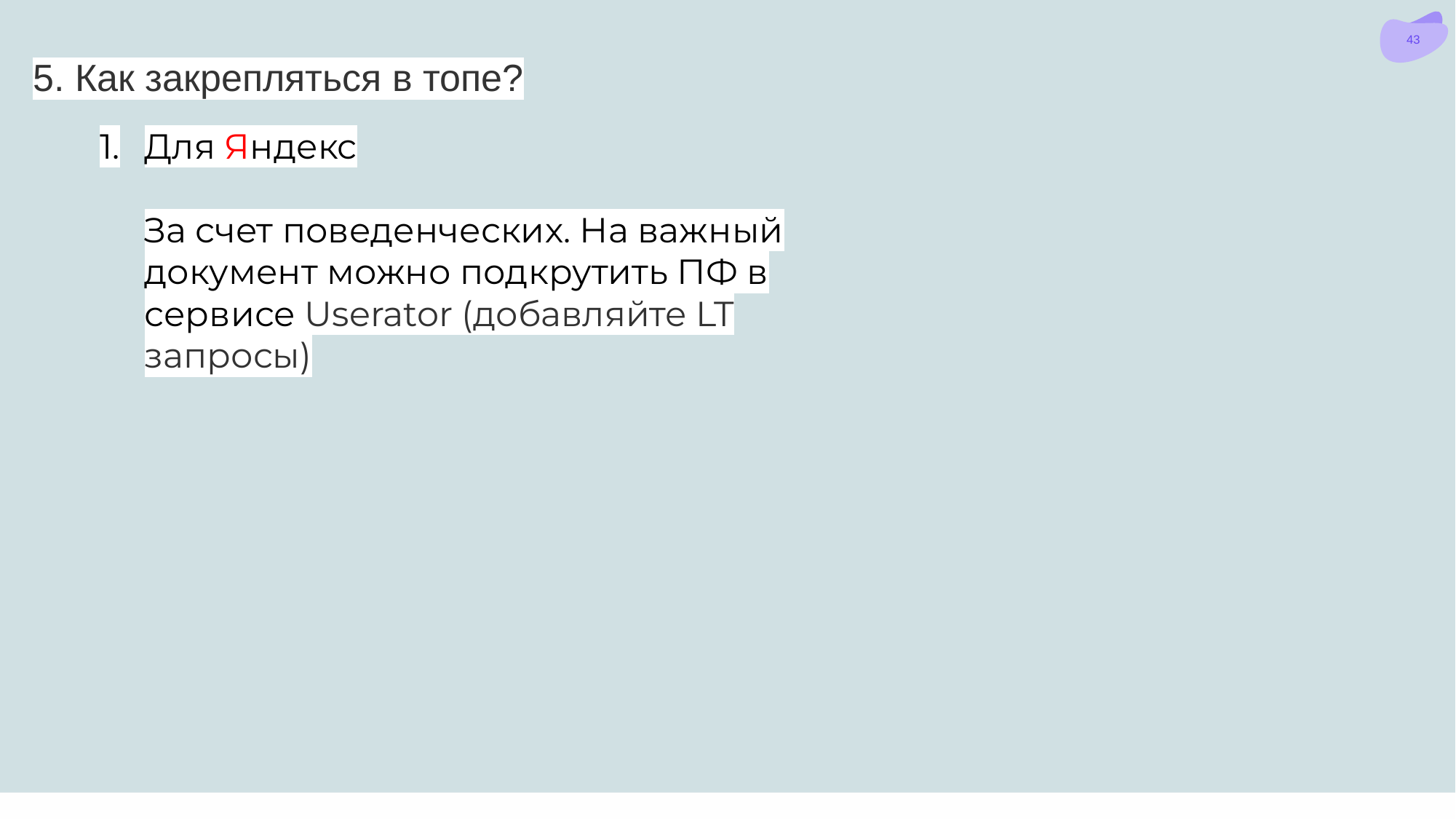

# 5. Как закрепляться в топе?

Для Яндекс

За счет поведенческих. На важный документ можно подкрутить ПФ в сервисе Userator (добавляйте LT запросы)